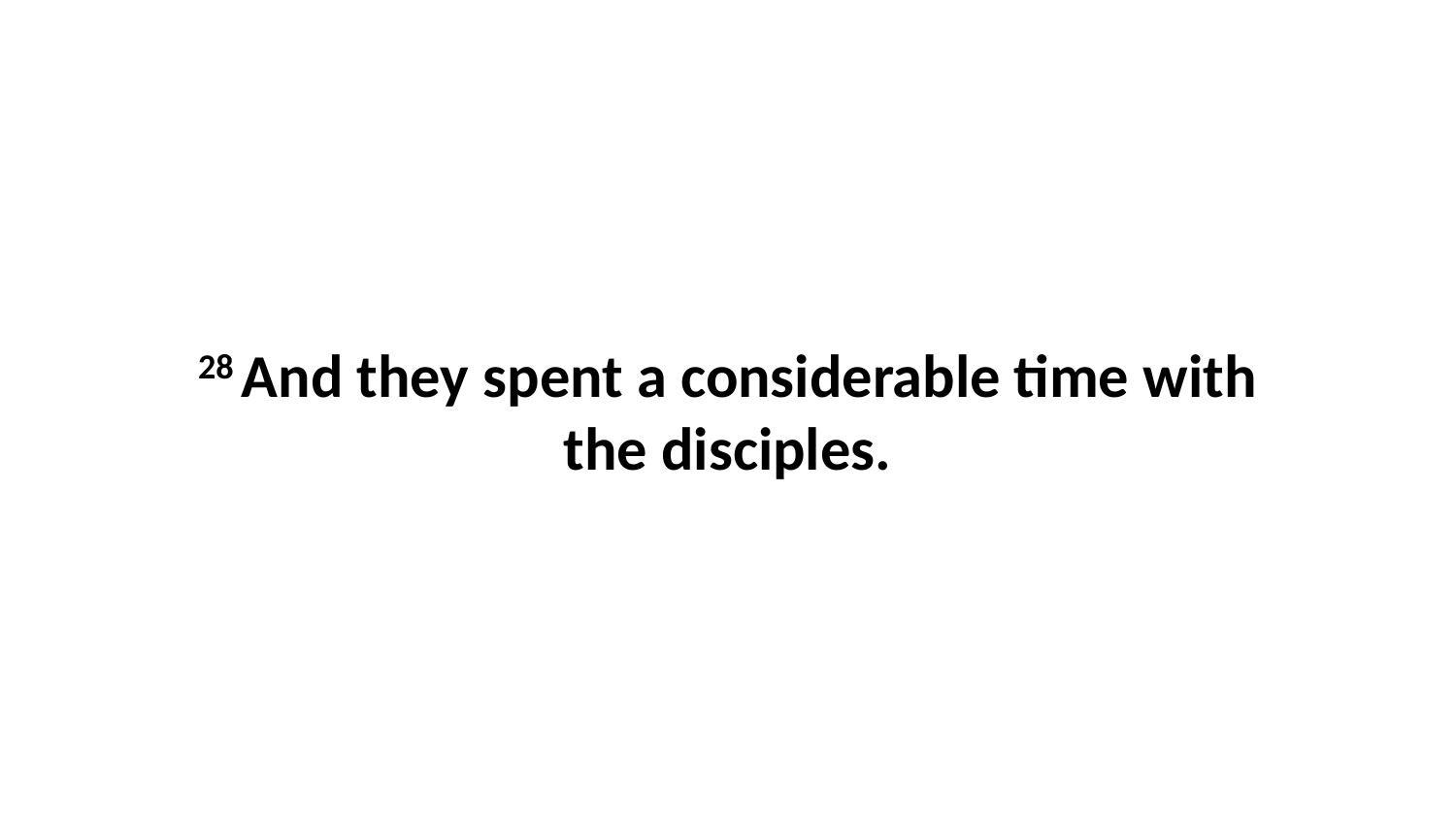

28 And they spent a considerable time with the disciples.